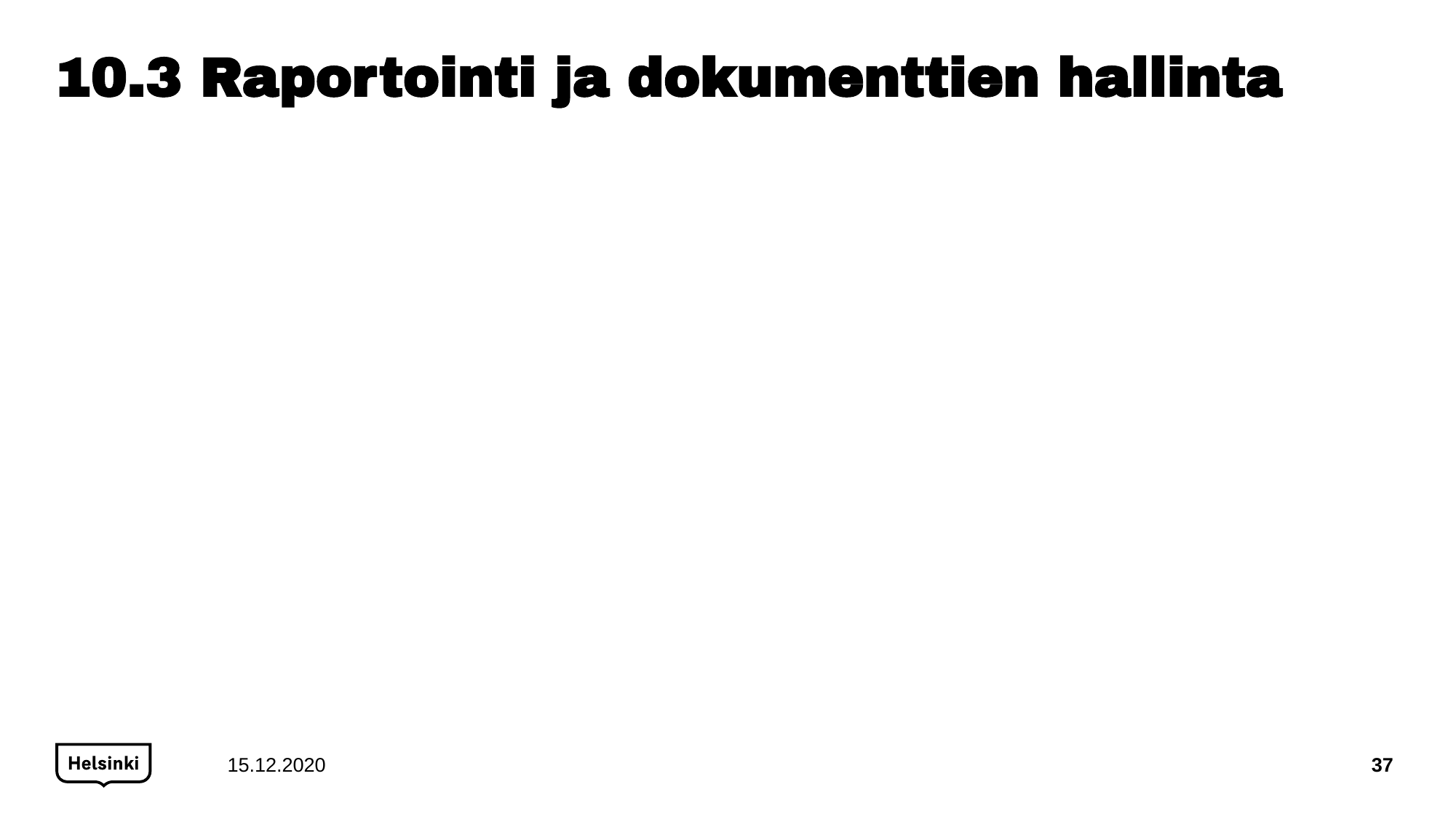

# 10.3 Raportointi ja dokumenttien hallinta

15.12.2020
37